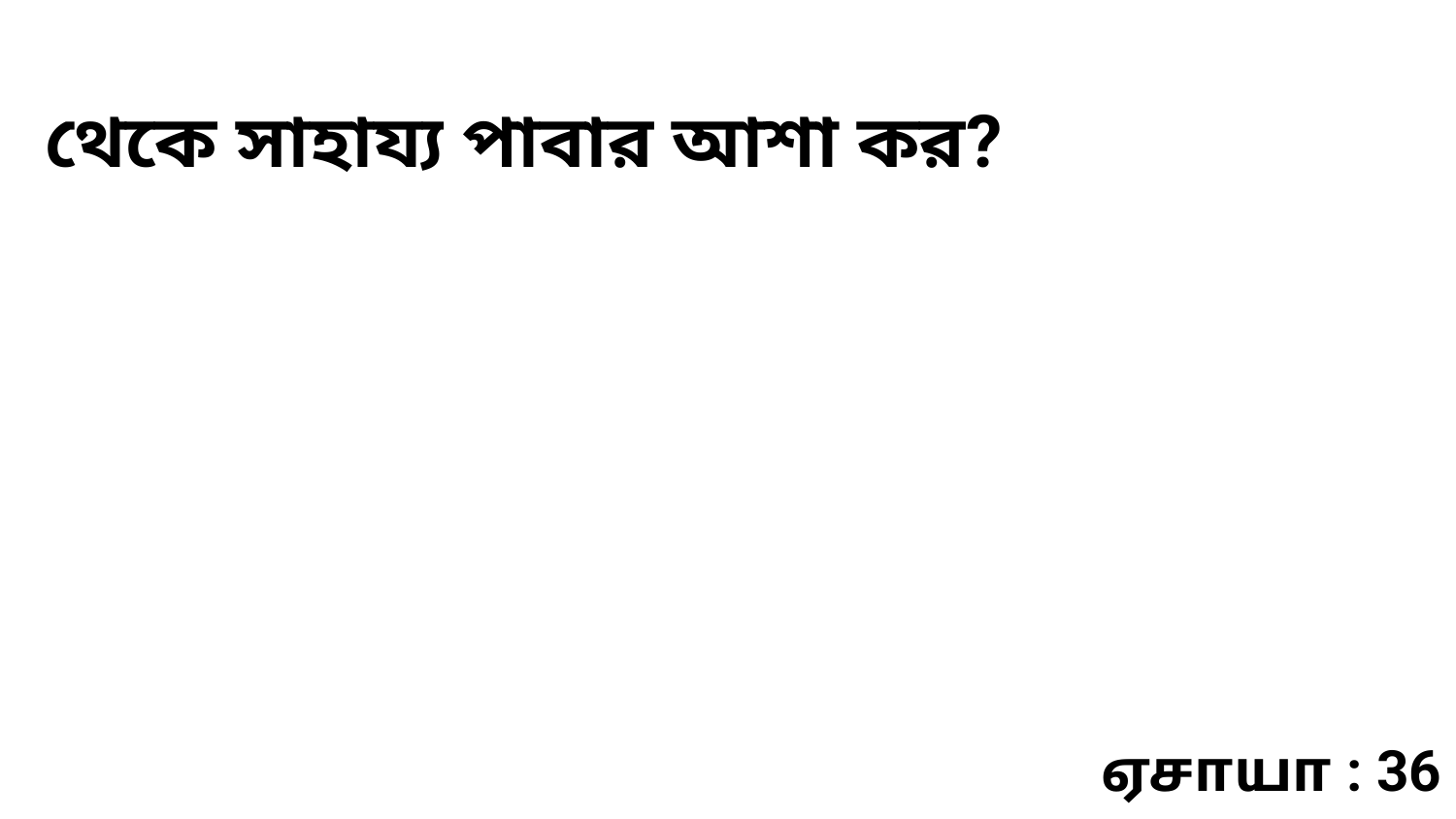

থেকে সাহায্য পাবার আশা কর?
ஏசாயா : 36